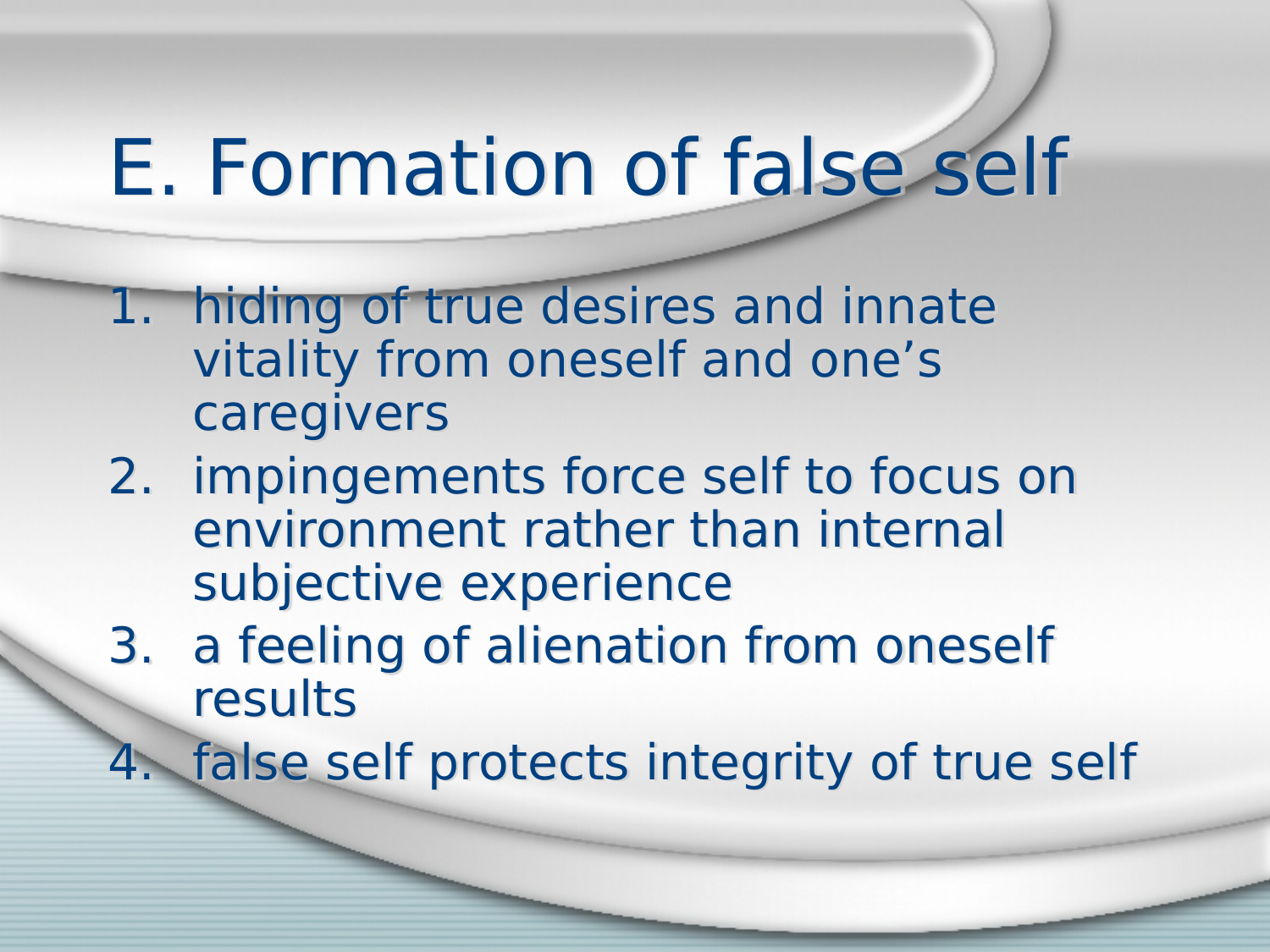

# E. Formation of false self
hiding of true desires and innate vitality from oneself and one’s caregivers
impingements force self to focus on environment rather than internal subjective experience
a feeling of alienation from oneself results
false self protects integrity of true self